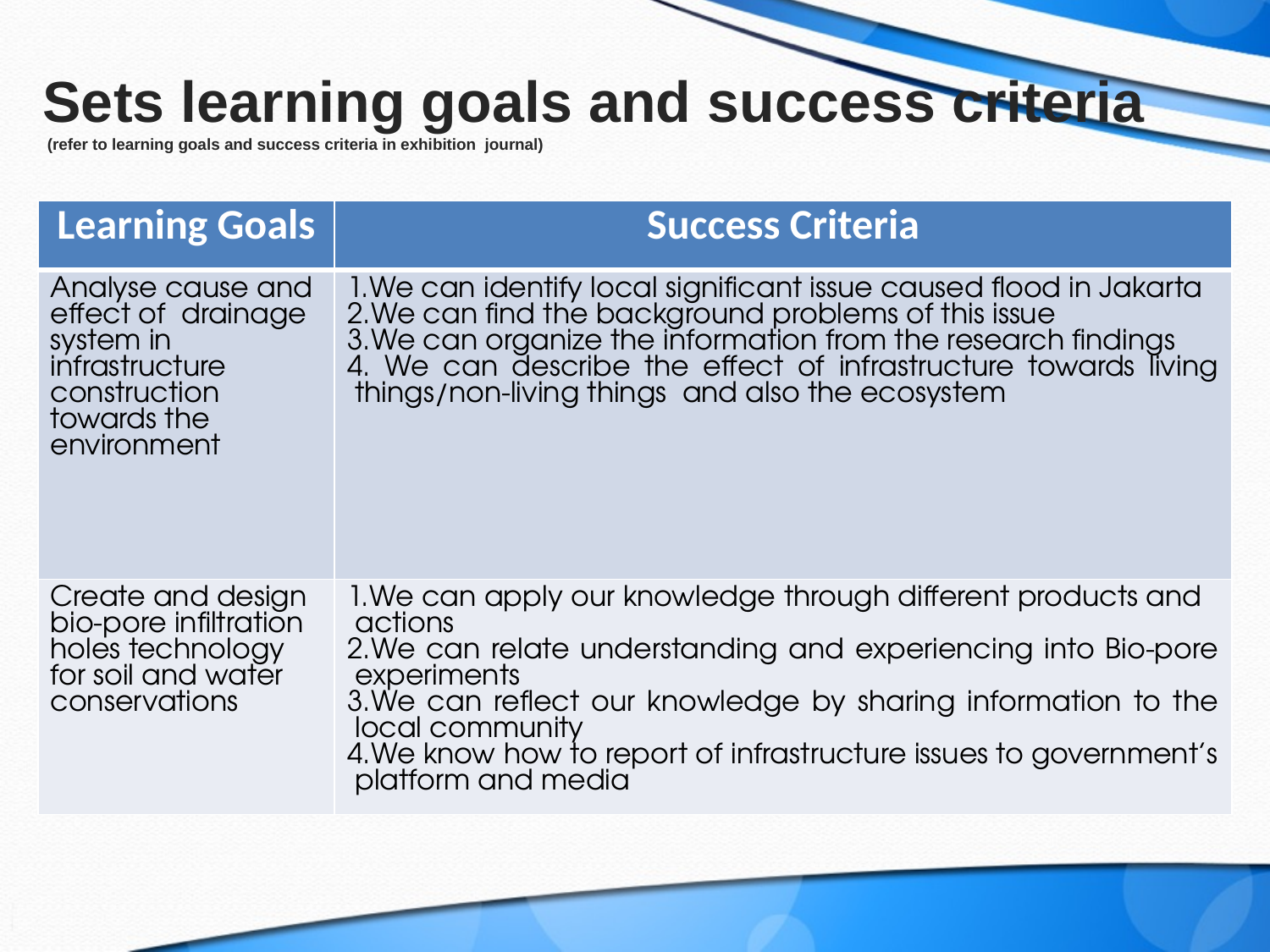

# Sets learning goals and success criteria (refer to learning goals and success criteria in exhibition  journal)
| Learning Goals | Success Criteria |
| --- | --- |
| Analyse cause and effect of drainage system in infrastructure construction towards the environment | We can identify local significant issue caused flood in Jakarta We can find the background problems of this issue We can organize the information from the research findings We can describe the effect of infrastructure towards living things/non-living things and also the ecosystem |
| Create and design bio-pore infiltration holes technology for soil and water conservations | We can apply our knowledge through different products and actions We can relate understanding and experiencing into Bio-pore experiments We can reflect our knowledge by sharing information to the local community We know how to report of infrastructure issues to government’s platform and media |